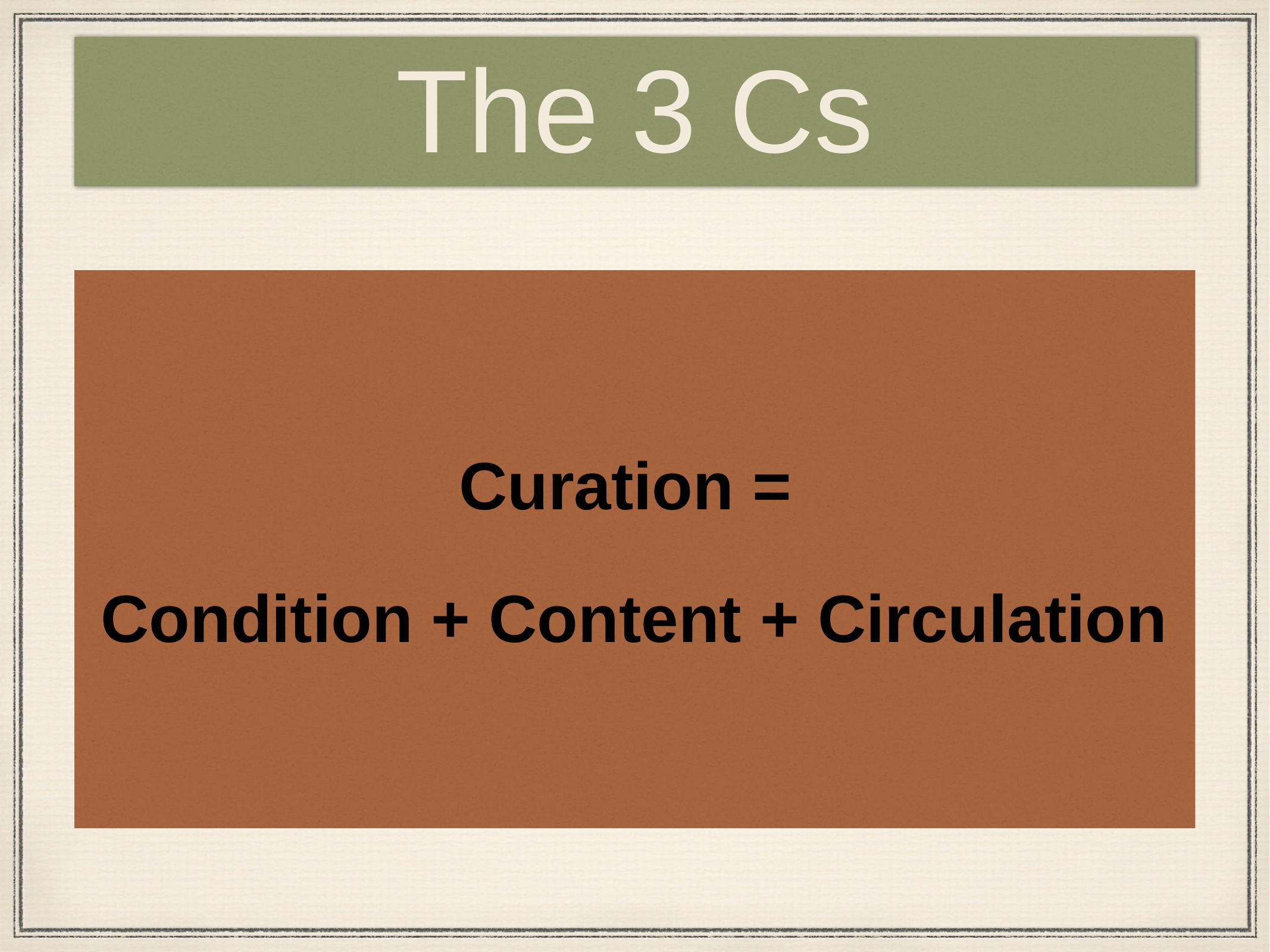

# The 3 Cs
Curation =
Condition + Content + Circulation